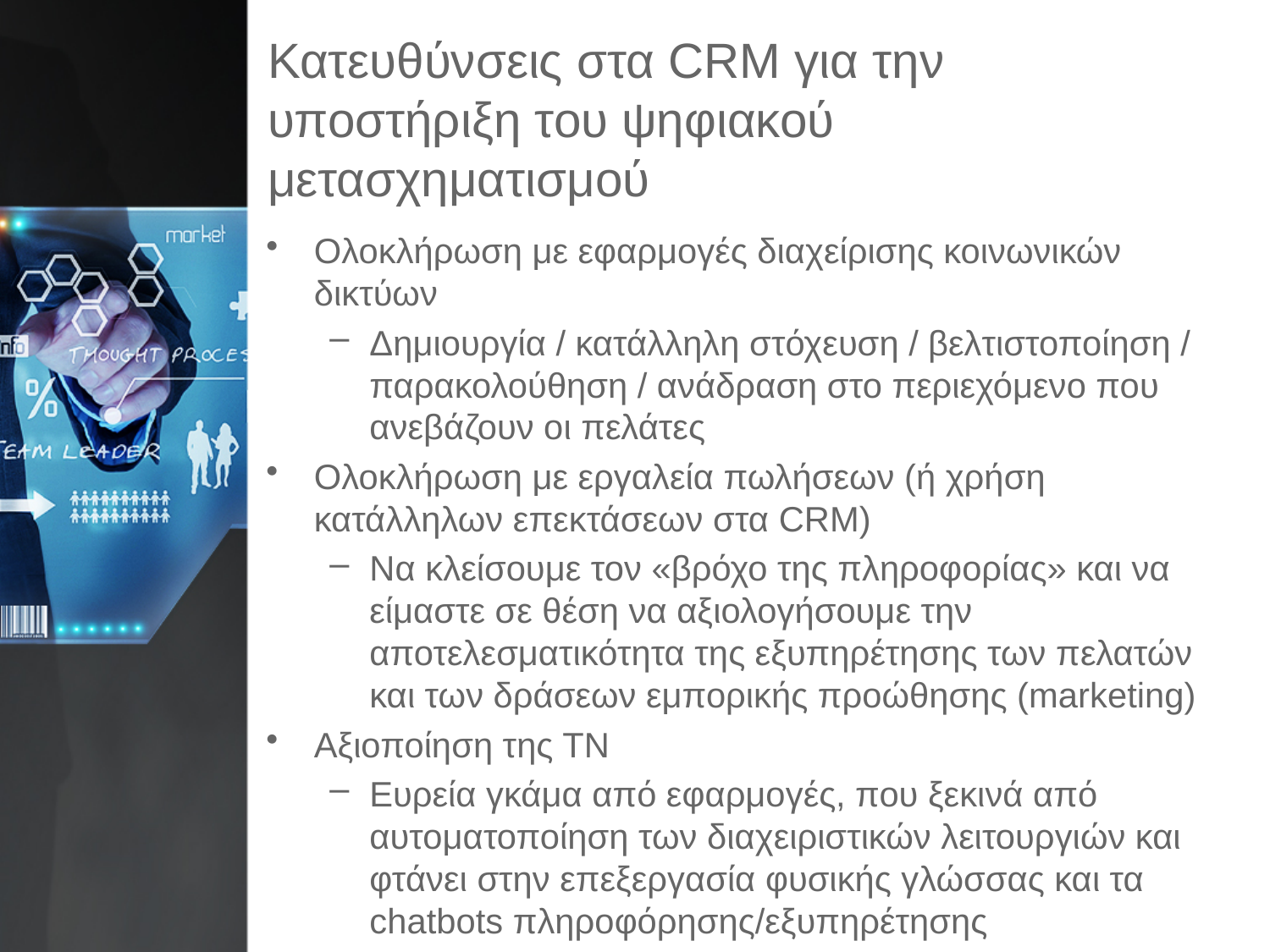

# Κατευθύνσεις στα CRM για την υποστήριξη του ψηφιακού μετασχηματισμού
Ολοκλήρωση με εφαρμογές διαχείρισης κοινωνικών δικτύων
Δημιουργία / κατάλληλη στόχευση / βελτιστοποίηση / παρακολούθηση / ανάδραση στο περιεχόμενο που ανεβάζουν οι πελάτες
Ολοκλήρωση με εργαλεία πωλήσεων (ή χρήση κατάλληλων επεκτάσεων στα CRM)
Να κλείσουμε τον «βρόχο της πληροφορίας» και να είμαστε σε θέση να αξιολογήσουμε την αποτελεσματικότητα της εξυπηρέτησης των πελατών και των δράσεων εμπορικής προώθησης (marketing)
Αξιοποίηση της ΤΝ
Ευρεία γκάμα από εφαρμογές, που ξεκινά από αυτοματοποίηση των διαχειριστικών λειτουργιών και φτάνει στην επεξεργασία φυσικής γλώσσας και τα chatbots πληροφόρησης/εξυπηρέτησης